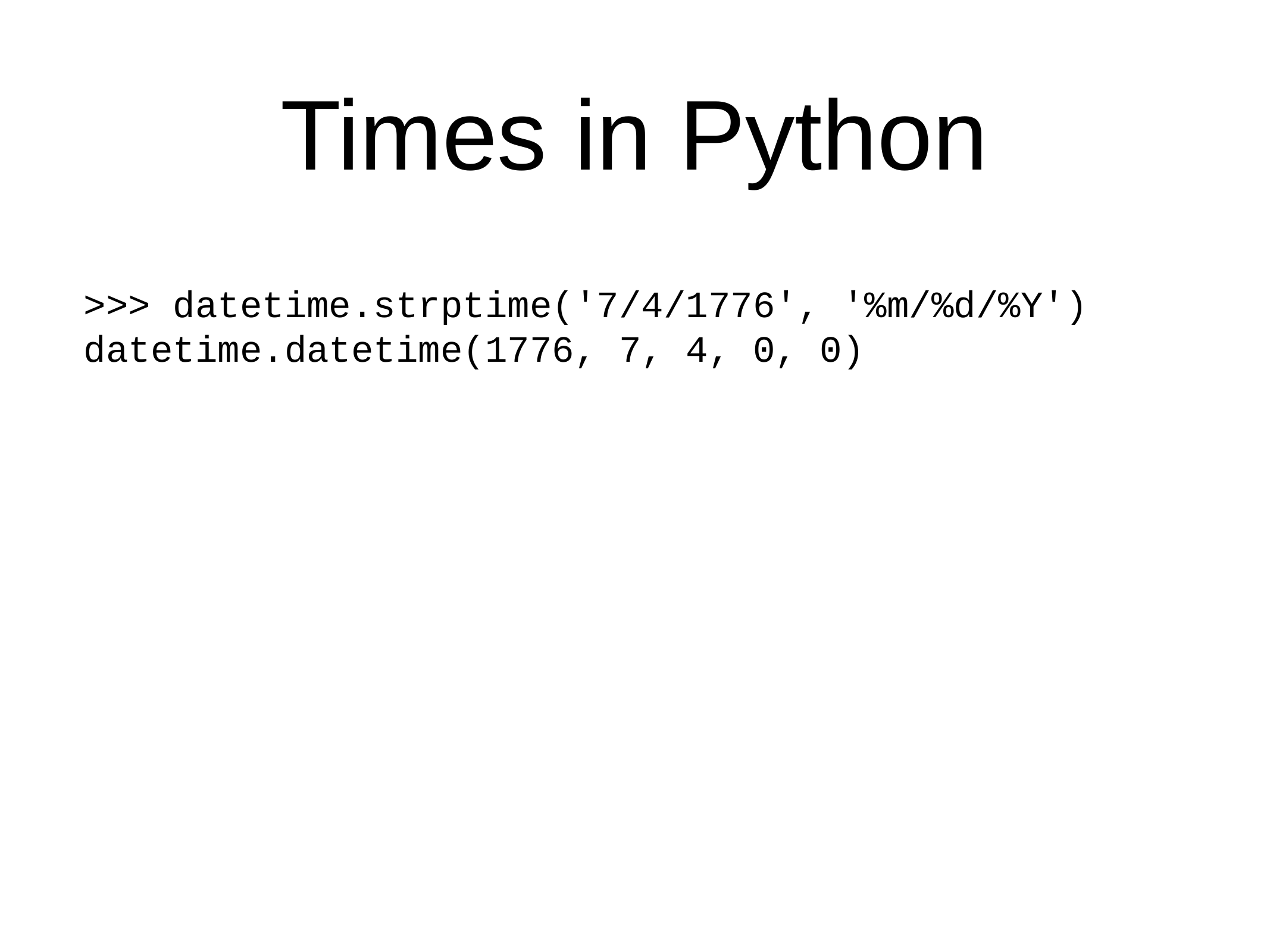

# Times in Python
>>> datetime.strptime('7/4/1776', '%m/%d/%Y')
datetime.datetime(1776, 7, 4, 0, 0)